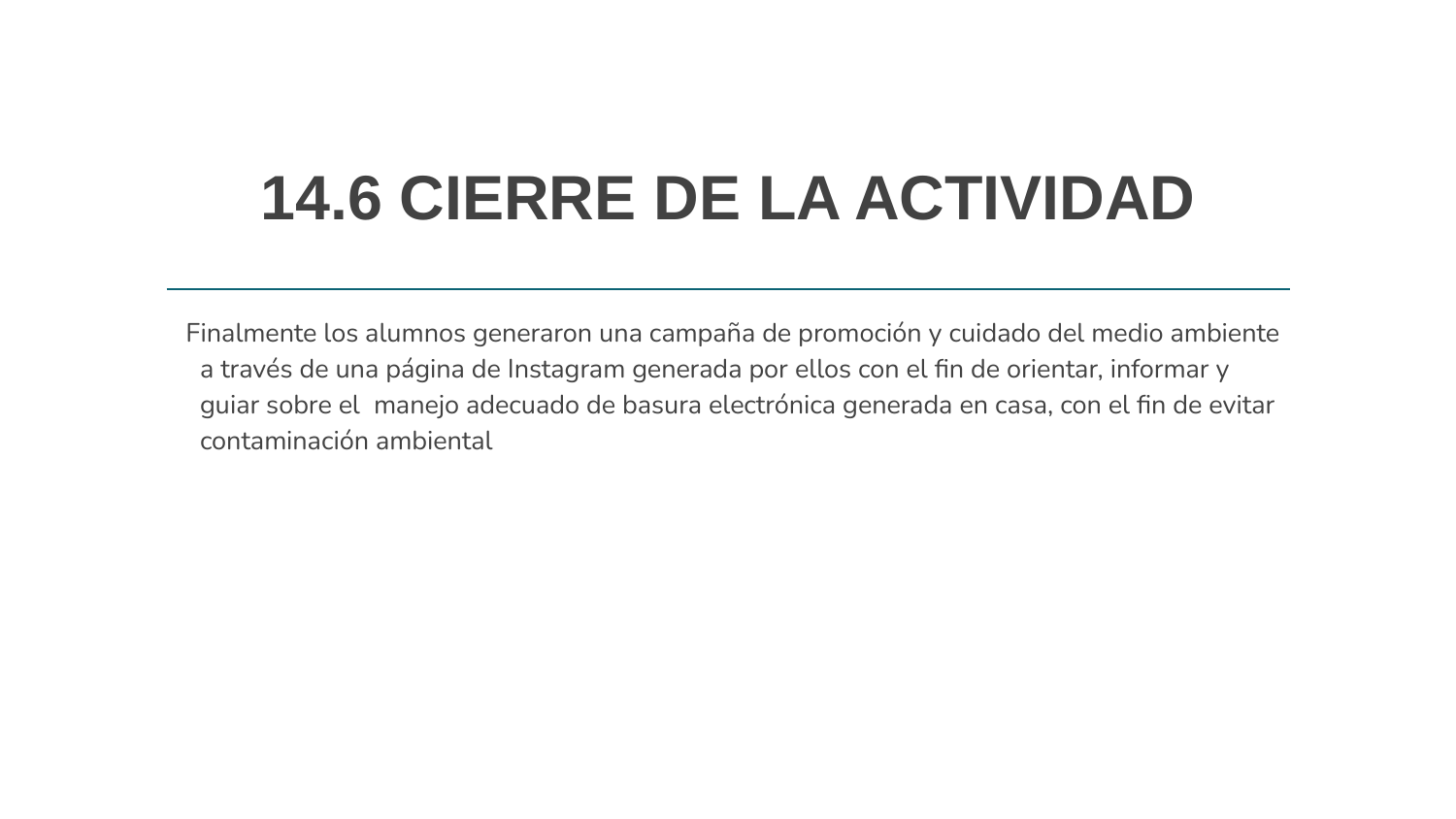

# 14.6 CIERRE DE LA ACTIVIDAD
Finalmente los alumnos generaron una campaña de promoción y cuidado del medio ambiente a través de una página de Instagram generada por ellos con el fin de orientar, informar y guiar sobre el  manejo adecuado de basura electrónica generada en casa, con el fin de evitar contaminación ambiental